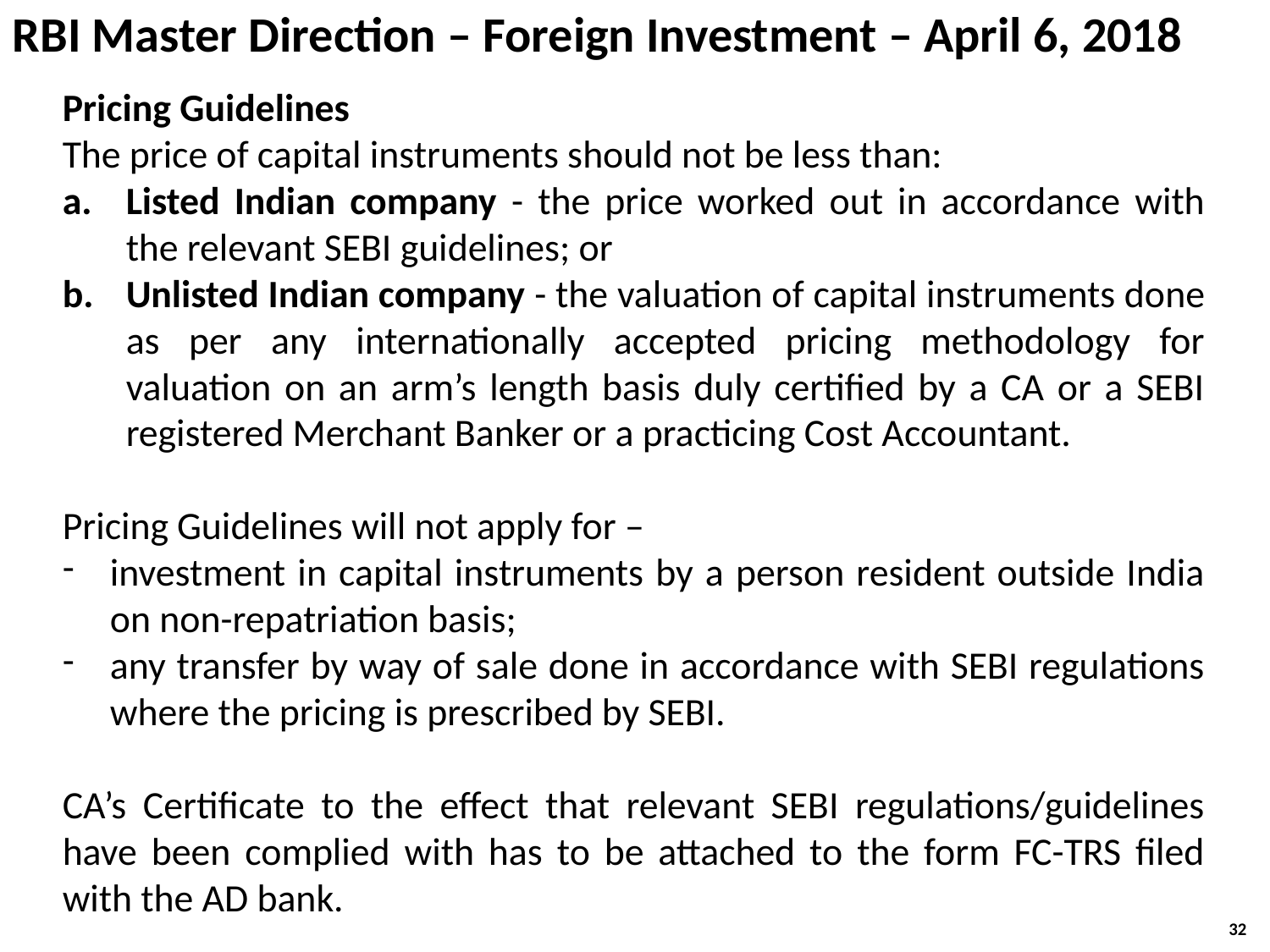

RBI Master Direction – Foreign Investment – April 6, 2018
Pricing Guidelines
The price of capital instruments should not be less than:
Listed Indian company - the price worked out in accordance with the relevant SEBI guidelines; or
Unlisted Indian company - the valuation of capital instruments done as per any internationally accepted pricing methodology for valuation on an arm’s length basis duly certified by a CA or a SEBI registered Merchant Banker or a practicing Cost Accountant.

Pricing Guidelines will not apply for –
investment in capital instruments by a person resident outside India on non-repatriation basis;
any transfer by way of sale done in accordance with SEBI regulations where the pricing is prescribed by SEBI.

CA’s Certificate to the effect that relevant SEBI regulations/guidelines have been complied with has to be attached to the form FC-TRS filed with the AD bank.
32